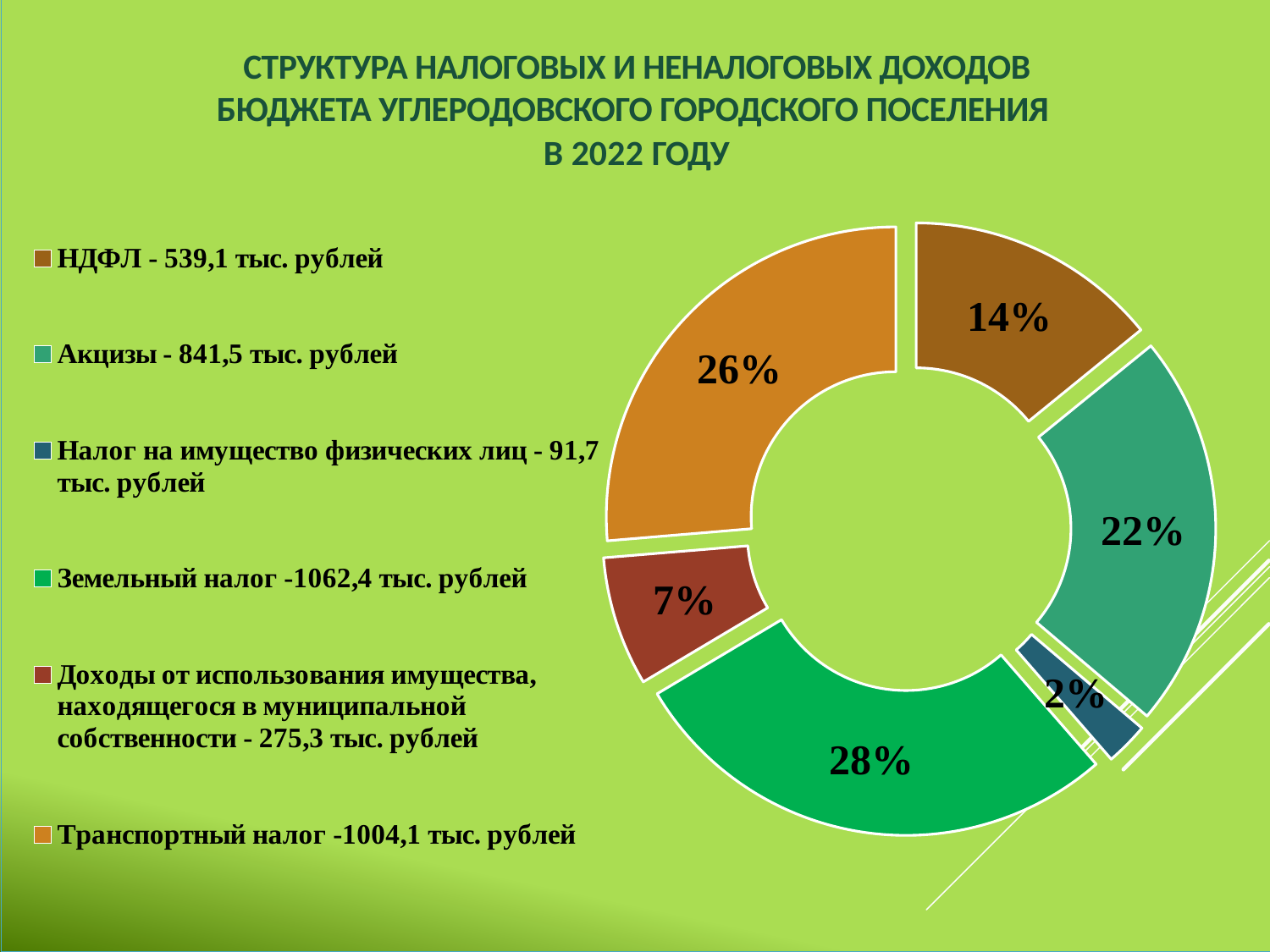

СТРУКТУРА НАЛОГОВЫХ И НЕНАЛОГОВЫХ ДОХОДОВ БЮДЖЕТА УГЛЕРОДОВСКОГО ГОРОДСКОГО ПОСЕЛЕНИЯ
В 2022 ГОДУ

### Chart

| Category | Столбец1 |
|---|---|
| НДФЛ - 539,1 тыс. рублей | 539.1 |
| Акцизы - 841,5 тыс. рублей | 841.5 |
| Налог на имущество физических лиц - 91,7 тыс. рублей | 91.7 |
| Земельный налог -1062,4 тыс. рублей | 1062.4 |
| Доходы от использования имущества, находящегося в муниципальной собственности - 275,3 тыс. рублей | 275.3 |
| Транспортный налог -1004,1 тыс. рублей | 1004.1 |